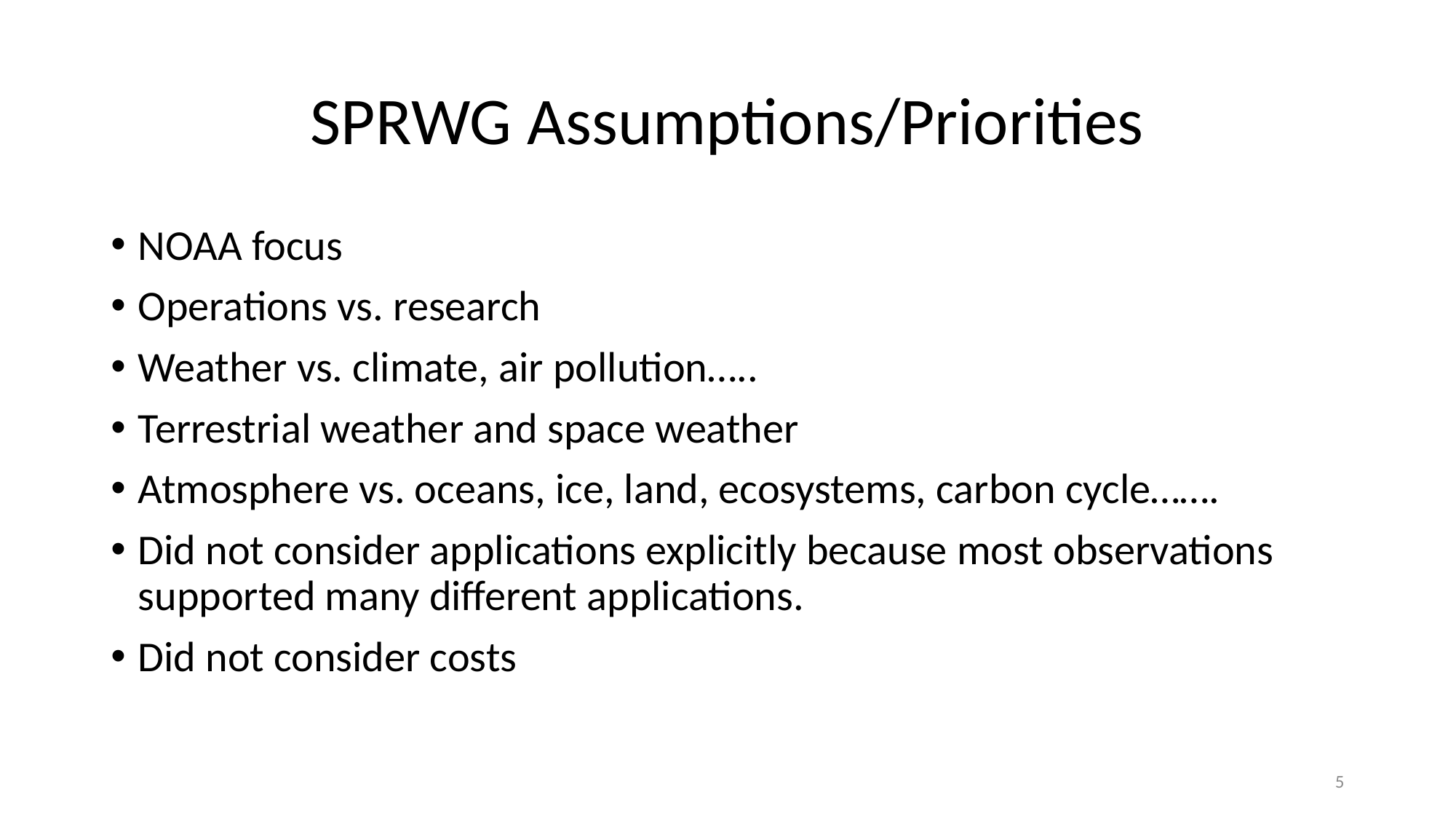

# SPRWG Assumptions/Priorities
NOAA focus
Operations vs. research
Weather vs. climate, air pollution…..
Terrestrial weather and space weather
Atmosphere vs. oceans, ice, land, ecosystems, carbon cycle…….
Did not consider applications explicitly because most observations supported many different applications.
Did not consider costs

5